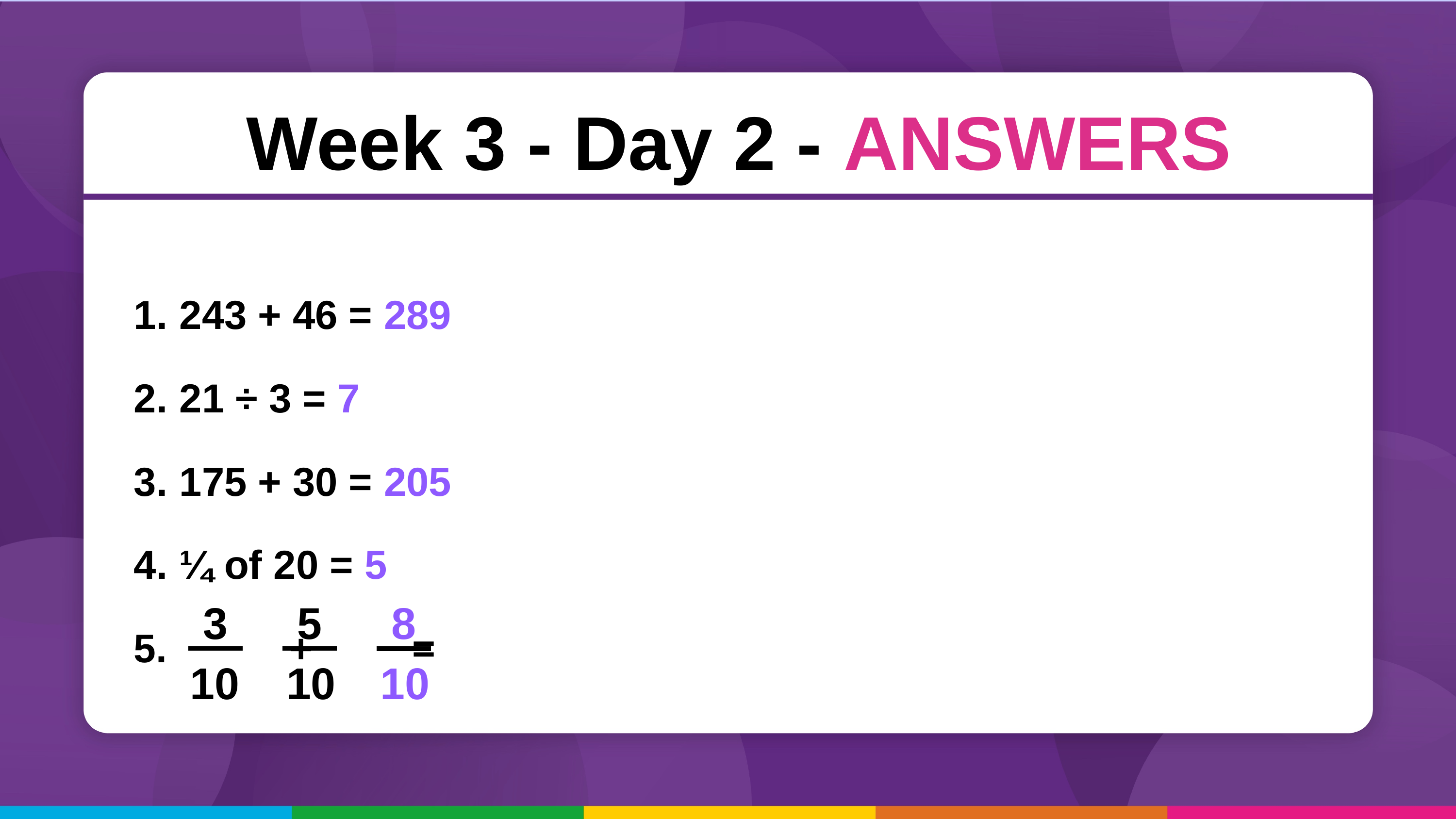

Week 3 - Day 2 - ANSWERS
 243 + 46 = 289
 21 ÷ 3 = 7
 175 + 30 = 205
 ¼ of 20 = 5
           +         =
3
5
8
10
10
10